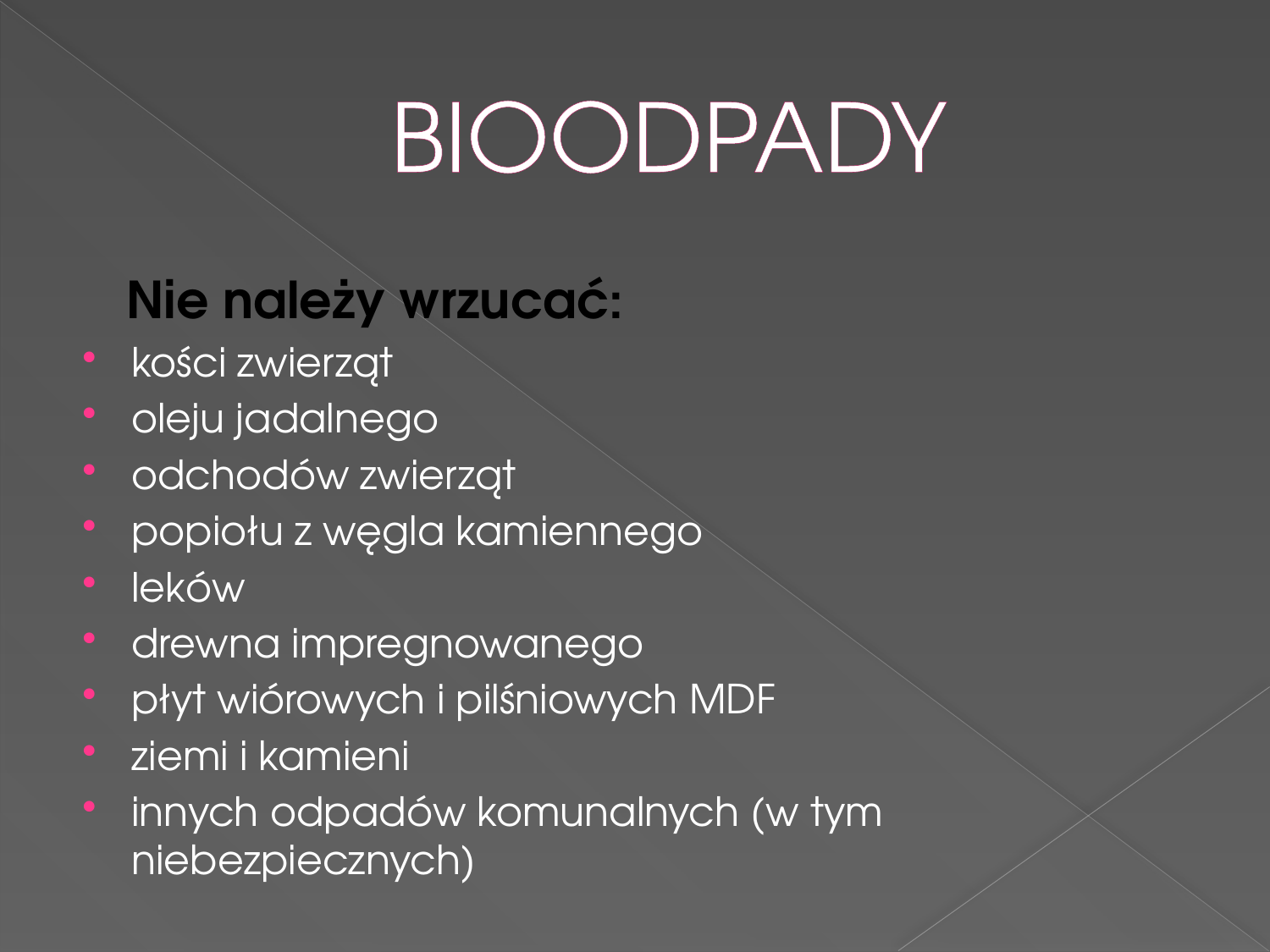

# BIOODPADY
    Nie należy wrzucać:
kości zwierząt
oleju jadalnego
odchodów zwierząt
popiołu z węgla kamiennego
leków
drewna impregnowanego
płyt wiórowych i pilśniowych MDF
ziemi i kamieni
innych odpadów komunalnych (w tym niebezpiecznych)